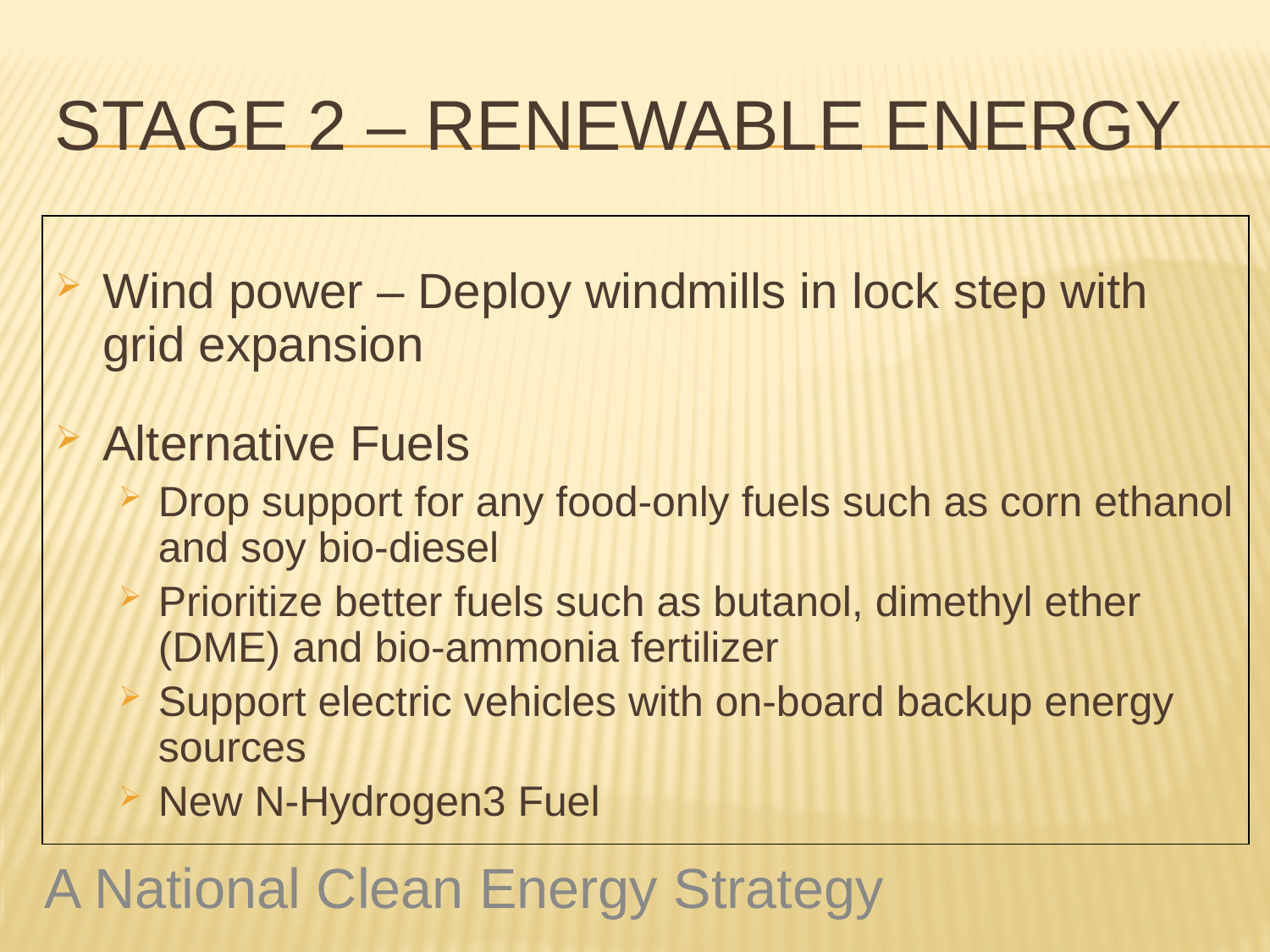

# Stage 2 – Renewable energy

Wind power – Deploy windmills in lock step with grid expansion

Alternative Fuels
Drop support for any food-only fuels such as corn ethanol and soy bio-diesel
Prioritize better fuels such as butanol, dimethyl ether (DME) and bio-ammonia fertilizer
Support electric vehicles with on-board backup energy sources
New N-Hydrogen3 Fuel